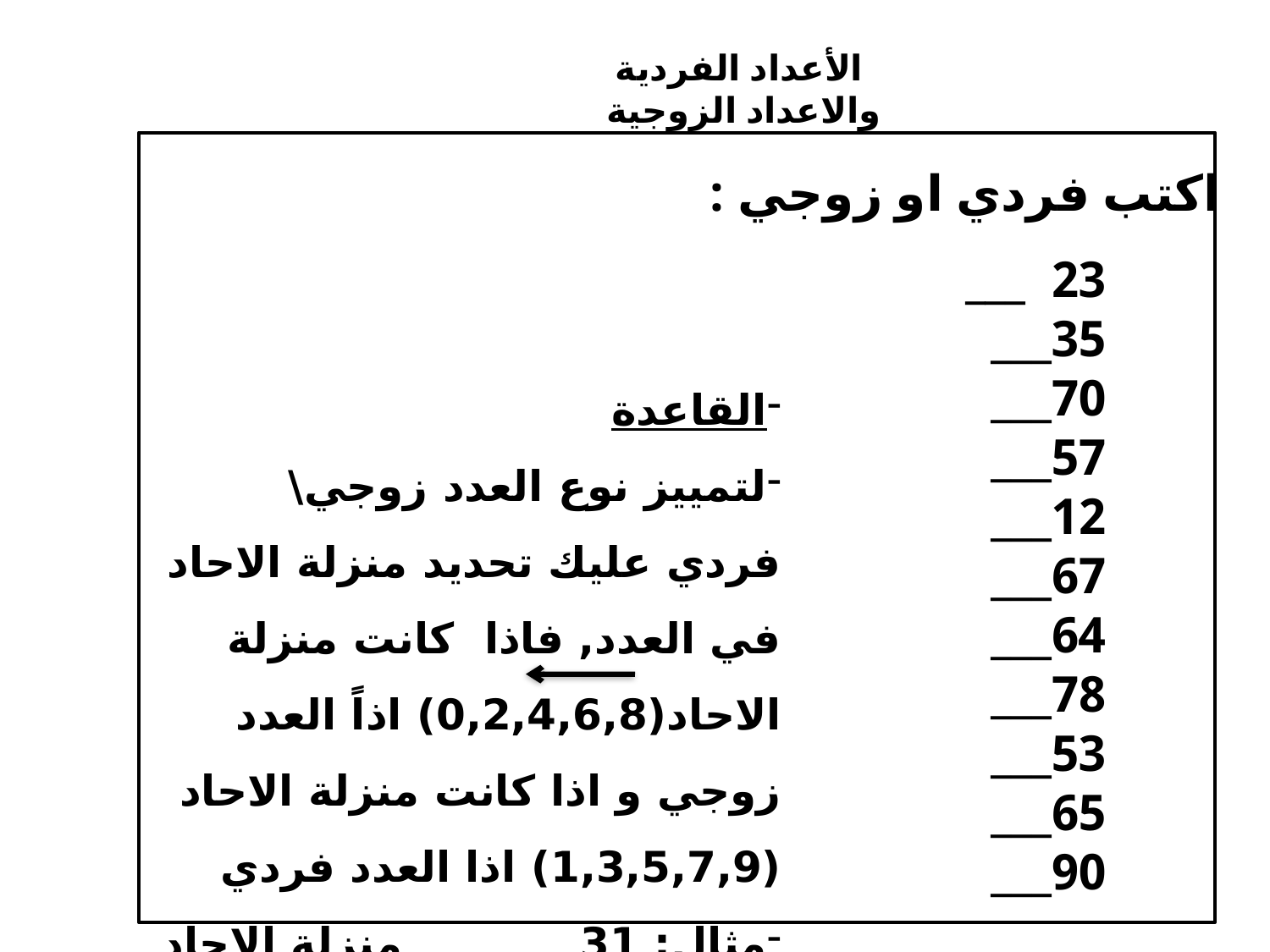

الأعداد الفردية والاعداد الزوجية
تمييز الاعداد الفردية والزوجية:
لتمييز نوع العدد زوجي\ فردي عليك تحديد منزلة الاحاد في العدد, فاذا  كانت منزلة الاحاد(0,2,4,6,8) اذاً العدد زوجي و اذا كانت منزلة الاحاد (1,3,5,7,9) اذا العدد فردي
اكتب فردي او زوجي :
23  ___
35___
70___
57___
12___
67___
64___
78___
53___
65___
90___
القاعدة
لتمييز نوع العدد زوجي\ فردي عليك تحديد منزلة الاحاد في العدد, فاذا  كانت منزلة الاحاد(0,2,4,6,8) اذاً العدد زوجي و اذا كانت منزلة الاحاد (1,3,5,7,9) اذا العدد فردي
مثال: 31            منزلة الاحاد 1 اذا العدد 31 هو عدد فردي